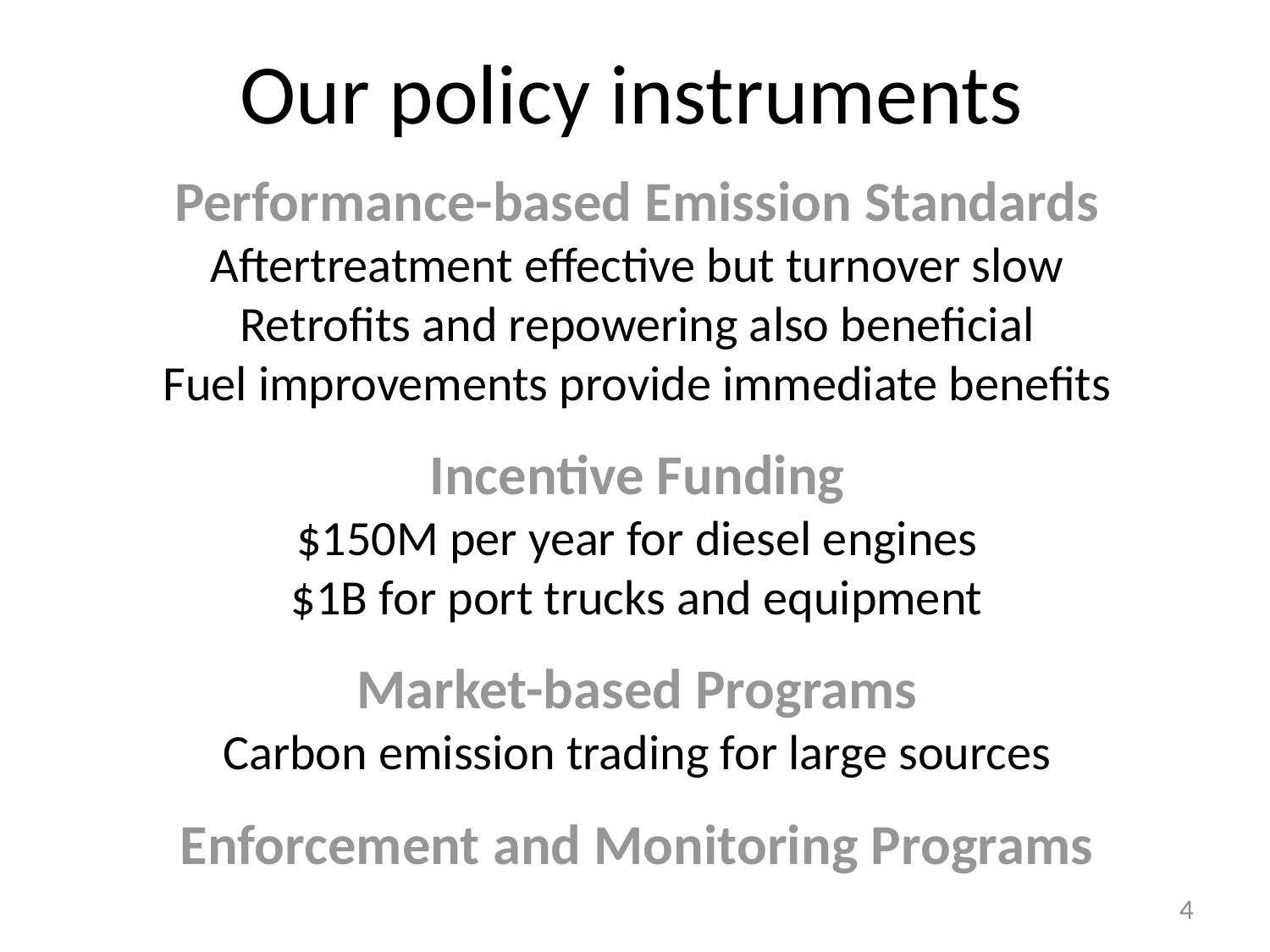

# Our policy instruments
Performance-based Emission Standards
Aftertreatment effective but turnover slow
Retrofits and repowering also beneficial
Fuel improvements provide immediate benefits
Incentive Funding
$150M per year for diesel engines
$1B for port trucks and equipment
Market-based Programs
Carbon emission trading for large sources
Enforcement and Monitoring Programs
4